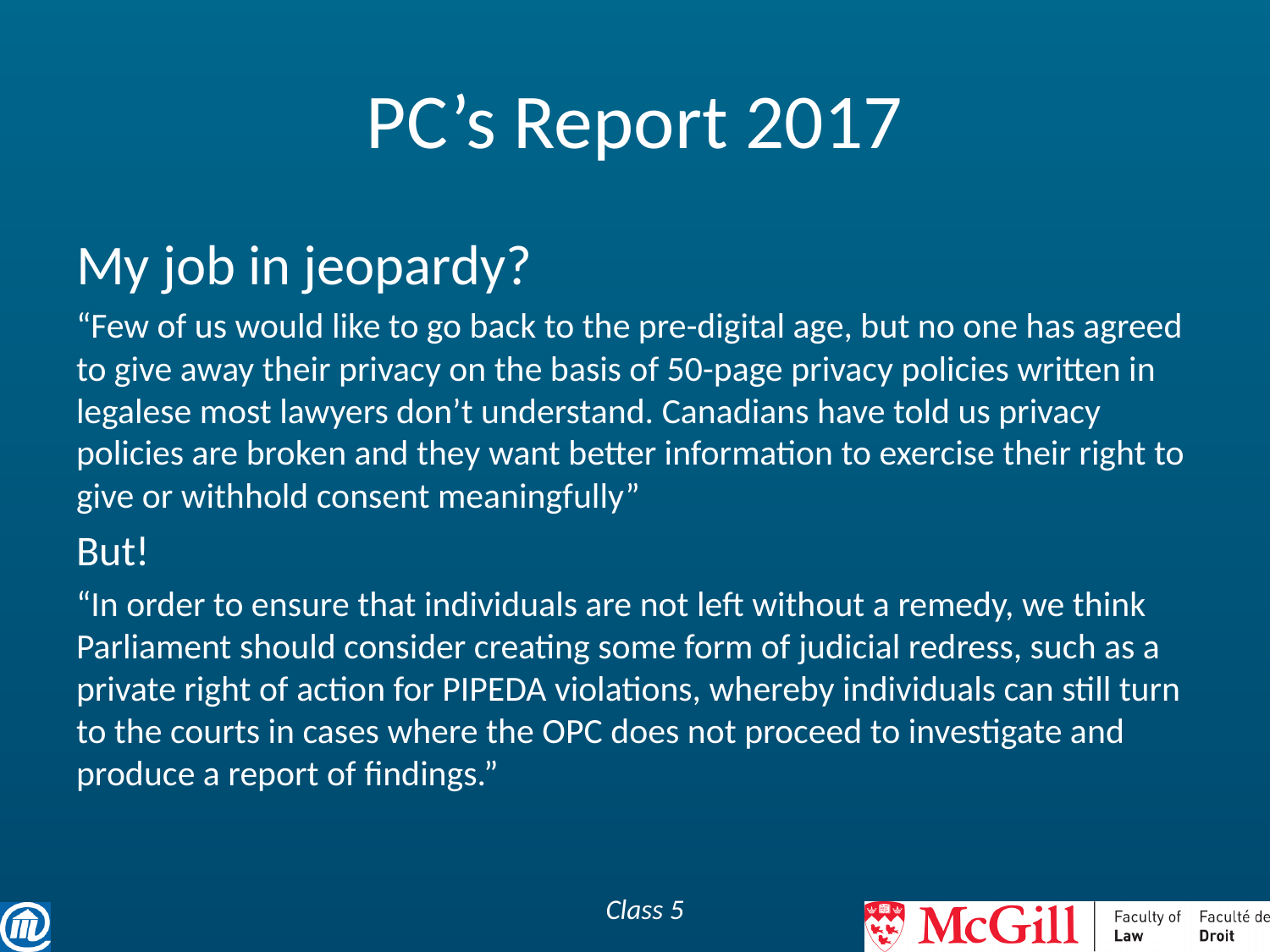

# PC’s Report 2017
My job in jeopardy?
“Few of us would like to go back to the pre-digital age, but no one has agreed to give away their privacy on the basis of 50-page privacy policies written in legalese most lawyers don’t understand. Canadians have told us privacy policies are broken and they want better information to exercise their right to give or withhold consent meaningfully”
But!
“In order to ensure that individuals are not left without a remedy, we think Parliament should consider creating some form of judicial redress, such as a private right of action for PIPEDA violations, whereby individuals can still turn to the courts in cases where the OPC does not proceed to investigate and produce a report of findings.”

Class 5